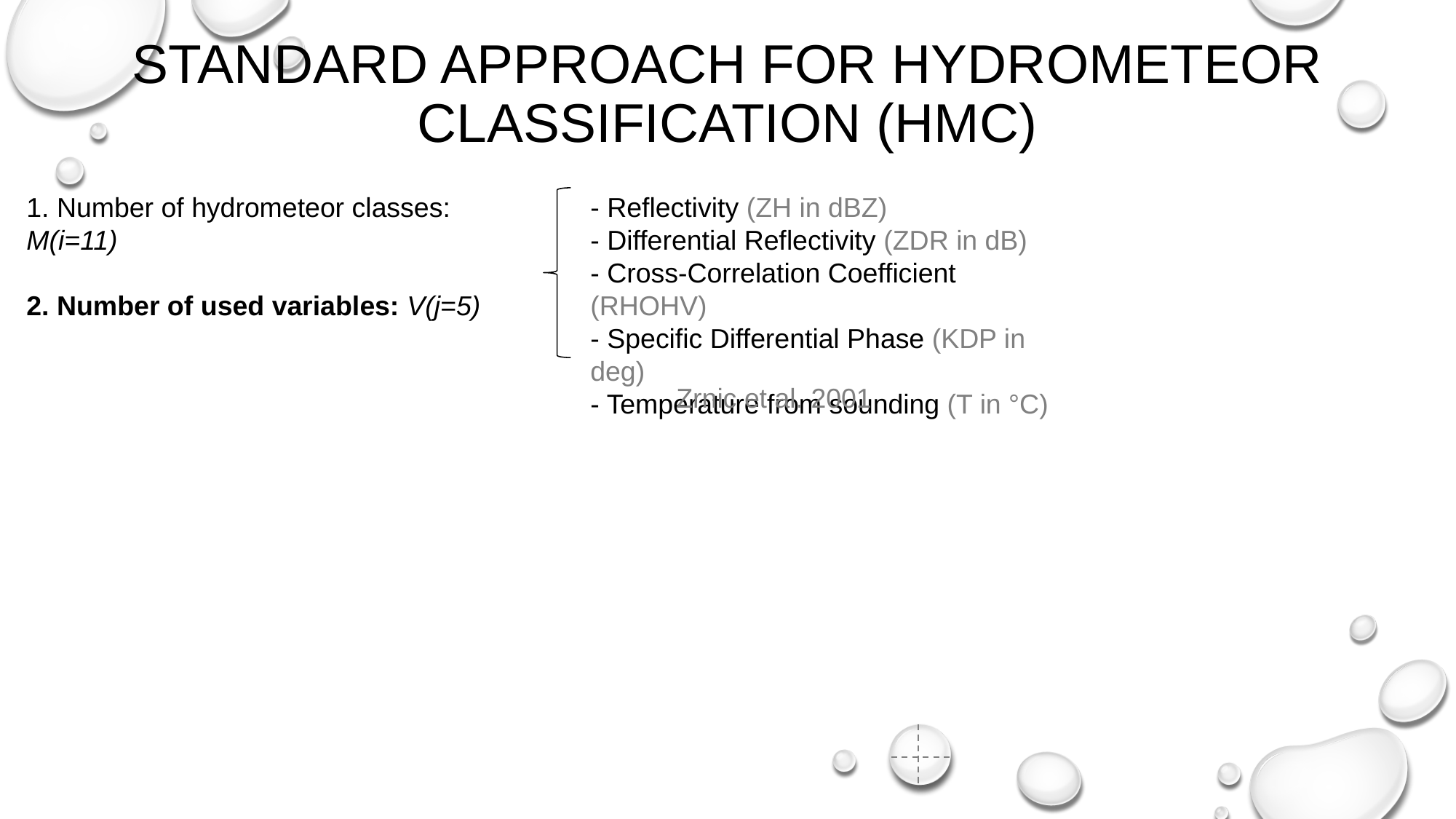

# Standard approach for hydrometeor classification (HMC)
1. Number of hydrometeor classes: M(i=11)

2. Number of used variables: V(j=5)

- Reflectivity (ZH in dBZ)
- Differential Reflectivity (ZDR in dB)
- Cross-Correlation Coefficient (RHOHV)
- Specific Differential Phase (KDP in deg)
- Temperature from sounding (T in °C)

Zrnic et al. 2001